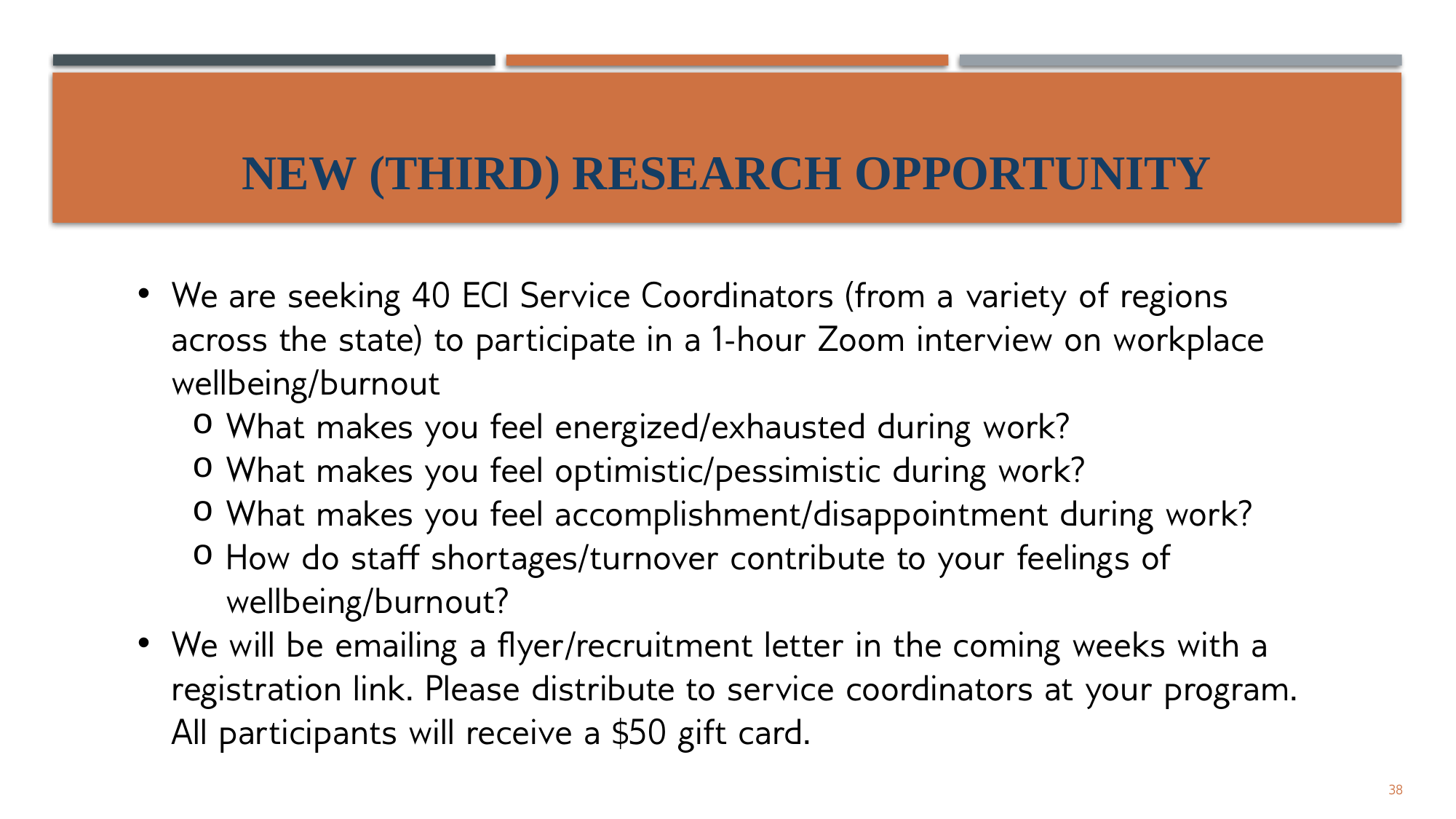

# New (THIRD) Research Opportunity
We are seeking 40 ECI Service Coordinators (from a variety of regions across the state) to participate in a 1-hour Zoom interview on workplace wellbeing/burnout
What makes you feel energized/exhausted during work?
What makes you feel optimistic/pessimistic during work?
What makes you feel accomplishment/disappointment during work?
How do staff shortages/turnover contribute to your feelings of wellbeing/burnout?
We will be emailing a flyer/recruitment letter in the coming weeks with a registration link. Please distribute to service coordinators at your program. All participants will receive a $50 gift card.

38